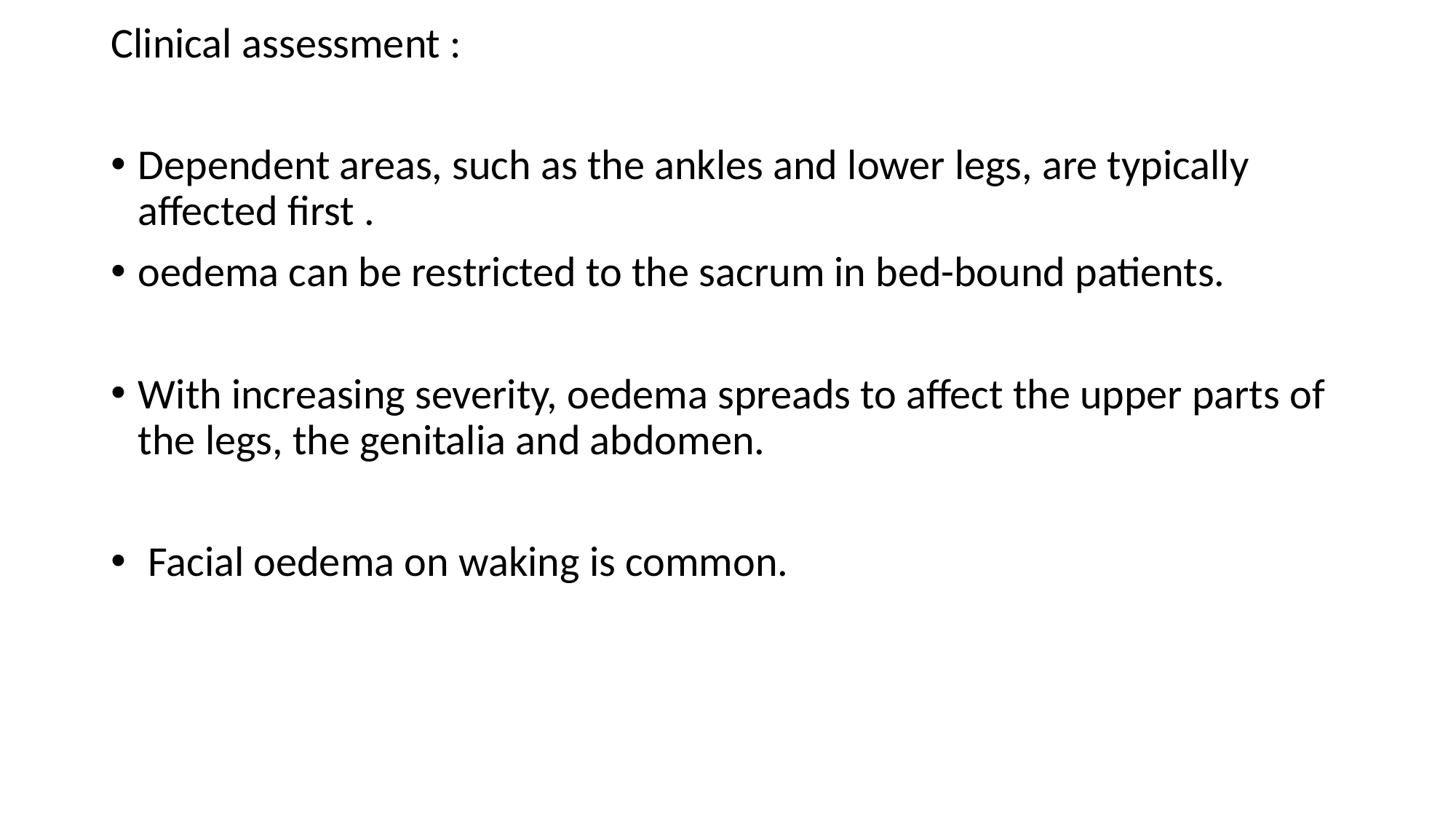

Clinical assessment :

Dependent areas, such as the ankles and lower legs, are typically affected first .
oedema can be restricted to the sacrum in bed-bound patients.

With increasing severity, oedema spreads to affect the upper parts of the legs, the genitalia and abdomen.

 Facial oedema on waking is common.